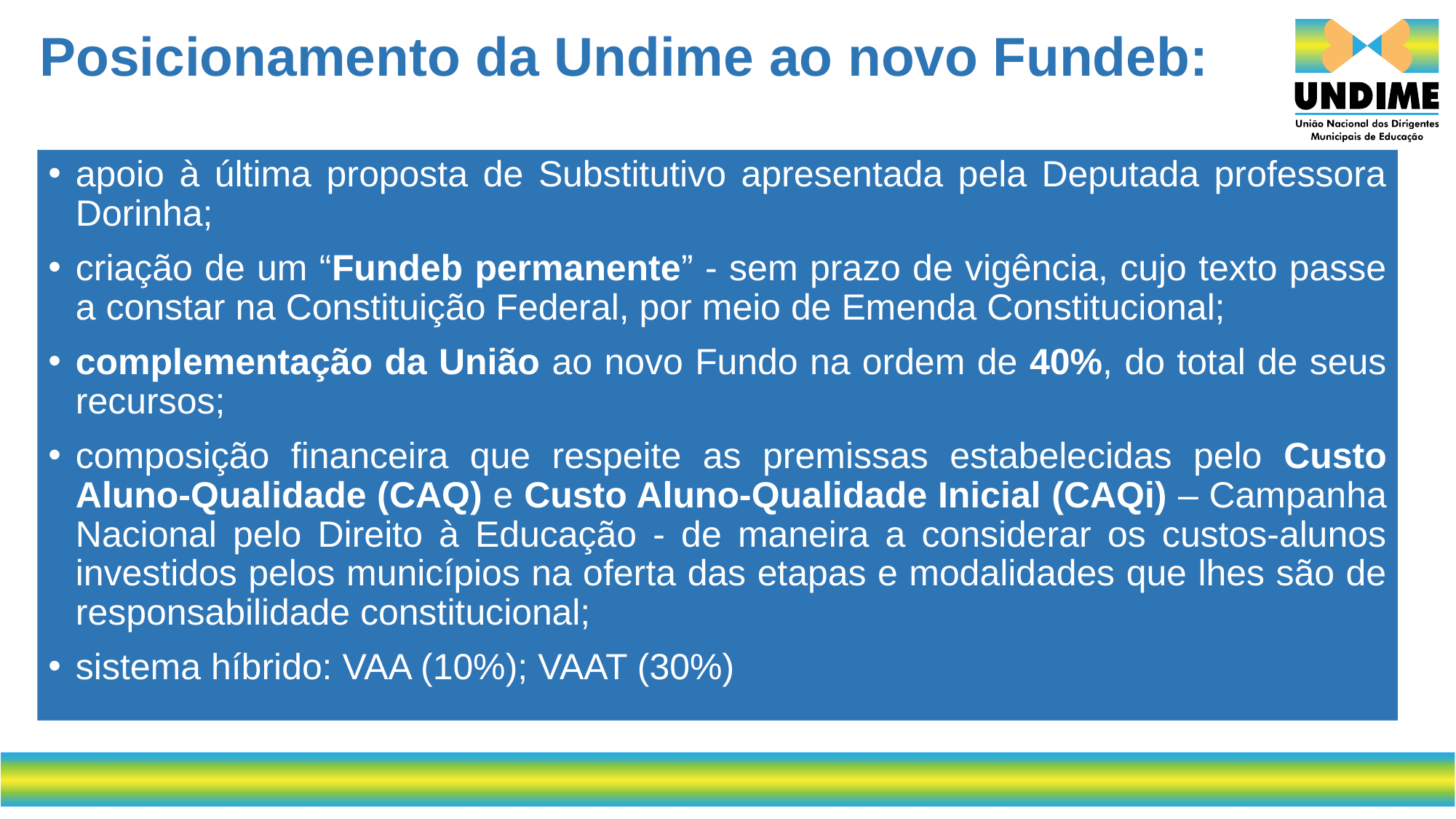

Posicionamento da Undime ao novo Fundeb:

apoio à última proposta de Substitutivo apresentada pela Deputada professora Dorinha;
criação de um “Fundeb permanente” - sem prazo de vigência, cujo texto passe a constar na Constituição Federal, por meio de Emenda Constitucional;
complementação da União ao novo Fundo na ordem de 40%, do total de seus recursos;
composição financeira que respeite as premissas estabelecidas pelo Custo Aluno-Qualidade (CAQ) e Custo Aluno-Qualidade Inicial (CAQi) – Campanha Nacional pelo Direito à Educação - de maneira a considerar os custos-alunos investidos pelos municípios na oferta das etapas e modalidades que lhes são de responsabilidade constitucional;
sistema híbrido: VAA (10%); VAAT (30%)

#